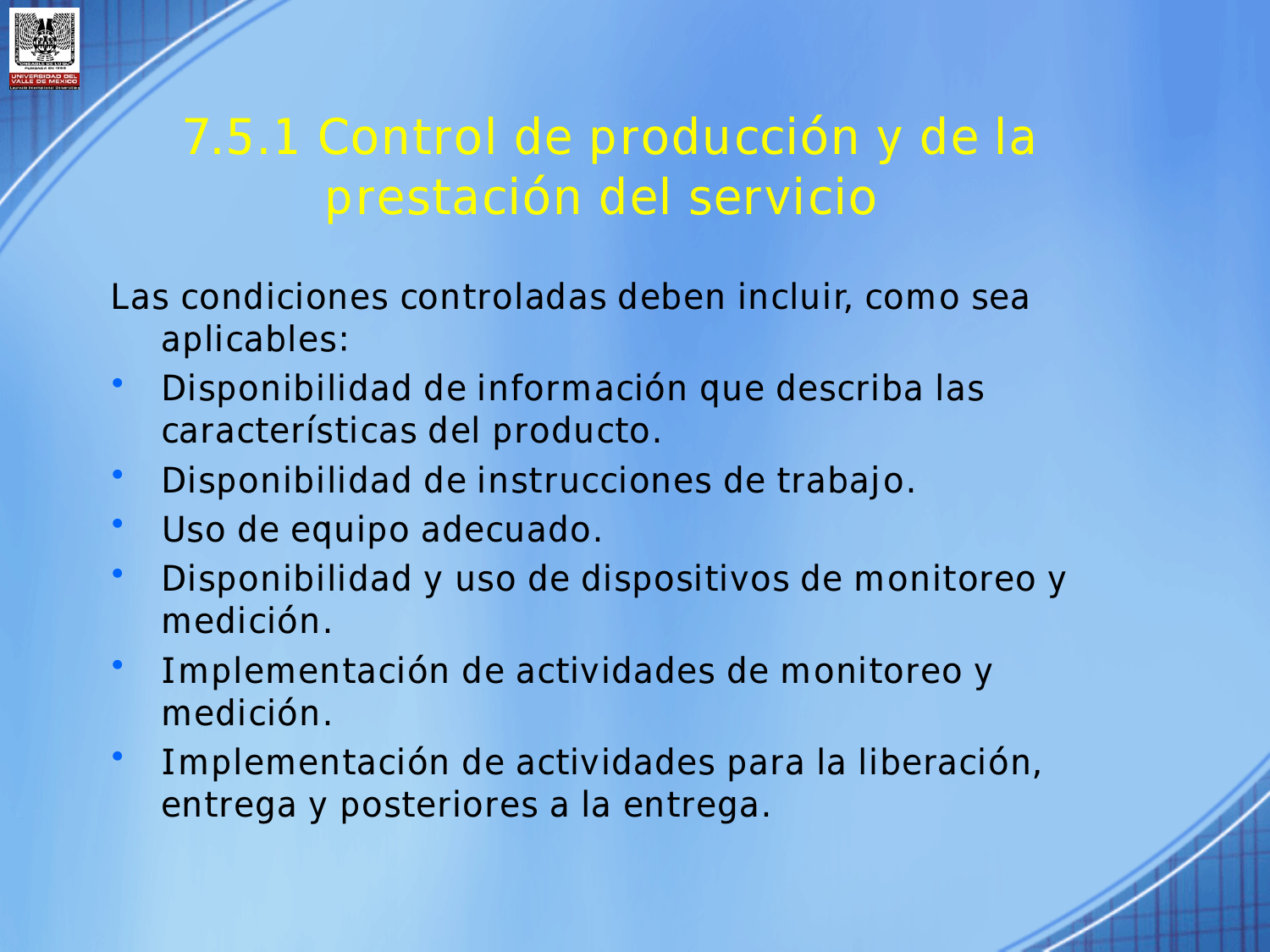

7.5.1 Control de producción y de la prestación del servicio
Las condiciones controladas deben incluir, como sea aplicables:
Disponibilidad de información que describa las características del producto.
Disponibilidad de instrucciones de trabajo.
Uso de equipo adecuado.
Disponibilidad y uso de dispositivos de monitoreo y medición.
Implementación de actividades de monitoreo y medición.
Implementación de actividades para la liberación, entrega y posteriores a la entrega.